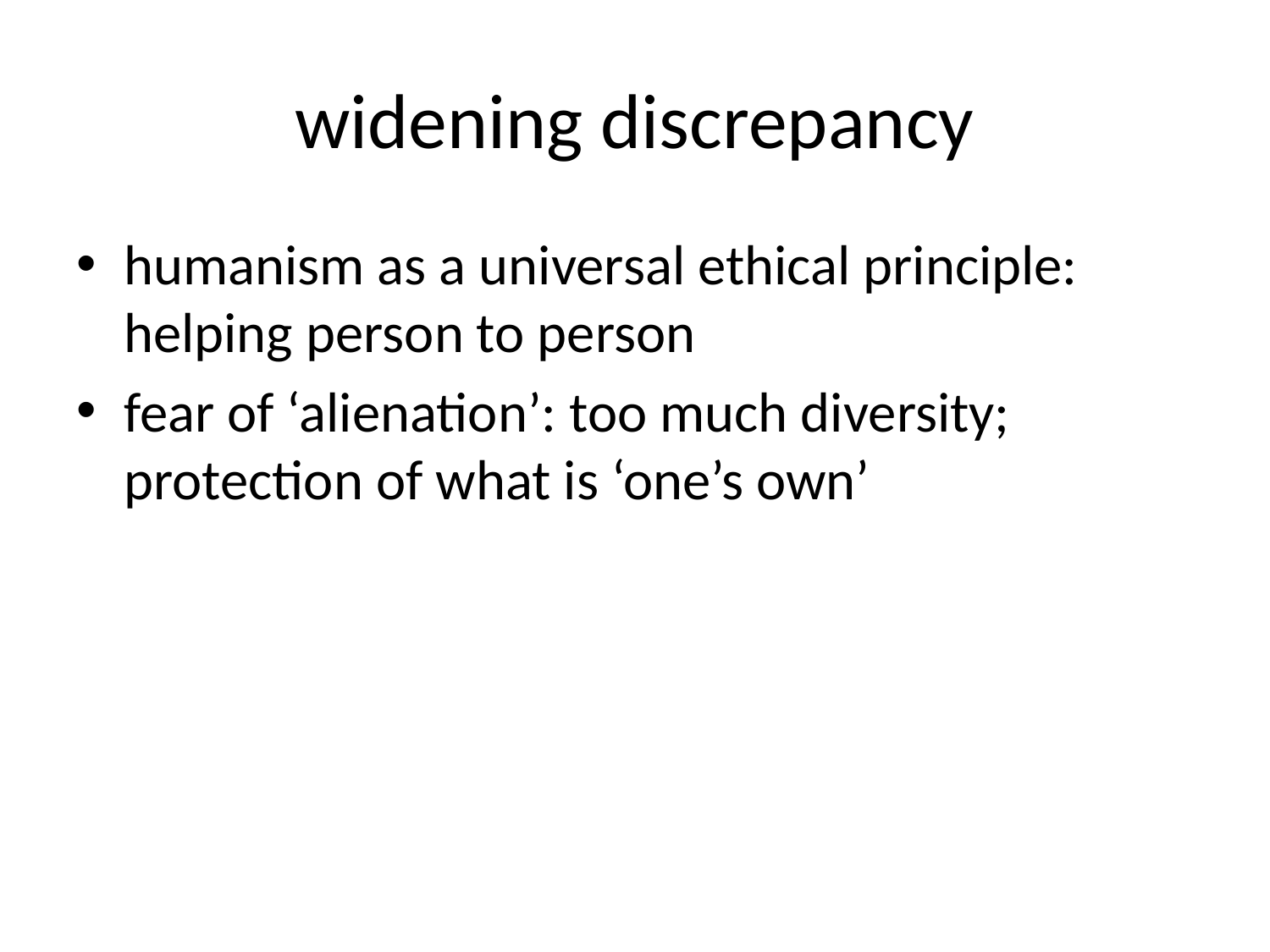

# widening discrepancy
humanism as a universal ethical principle: helping person to person
fear of ‘alienation’: too much diversity; protection of what is ‘one’s own’